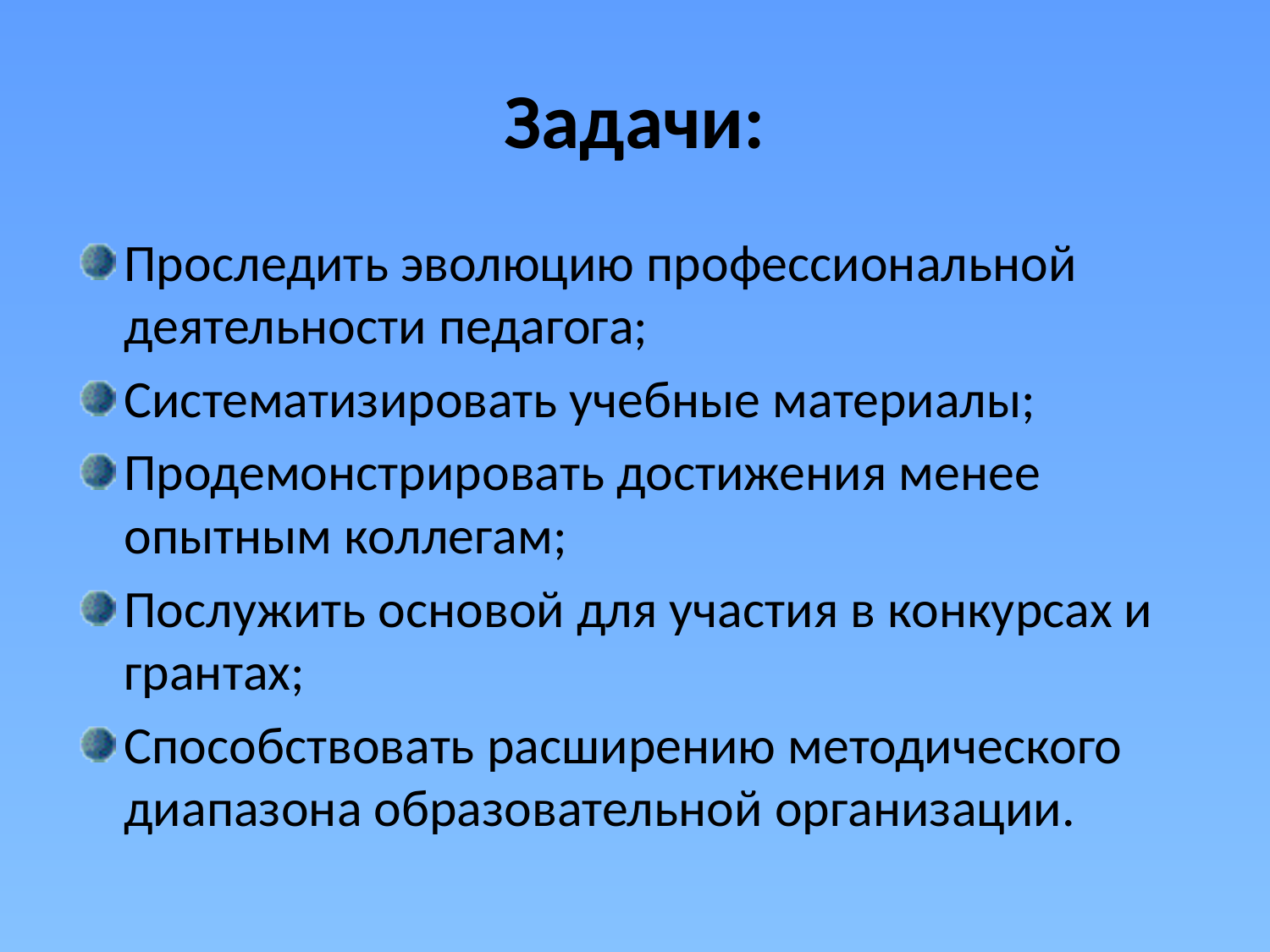

# Задачи:
Проследить эволюцию профессиональной деятельности педагога;
Систематизировать учебные материалы;
Продемонстрировать достижения менее опытным коллегам;
Послужить основой для участия в конкурсах и грантах;
Способствовать расширению методического диапазона образовательной организации.